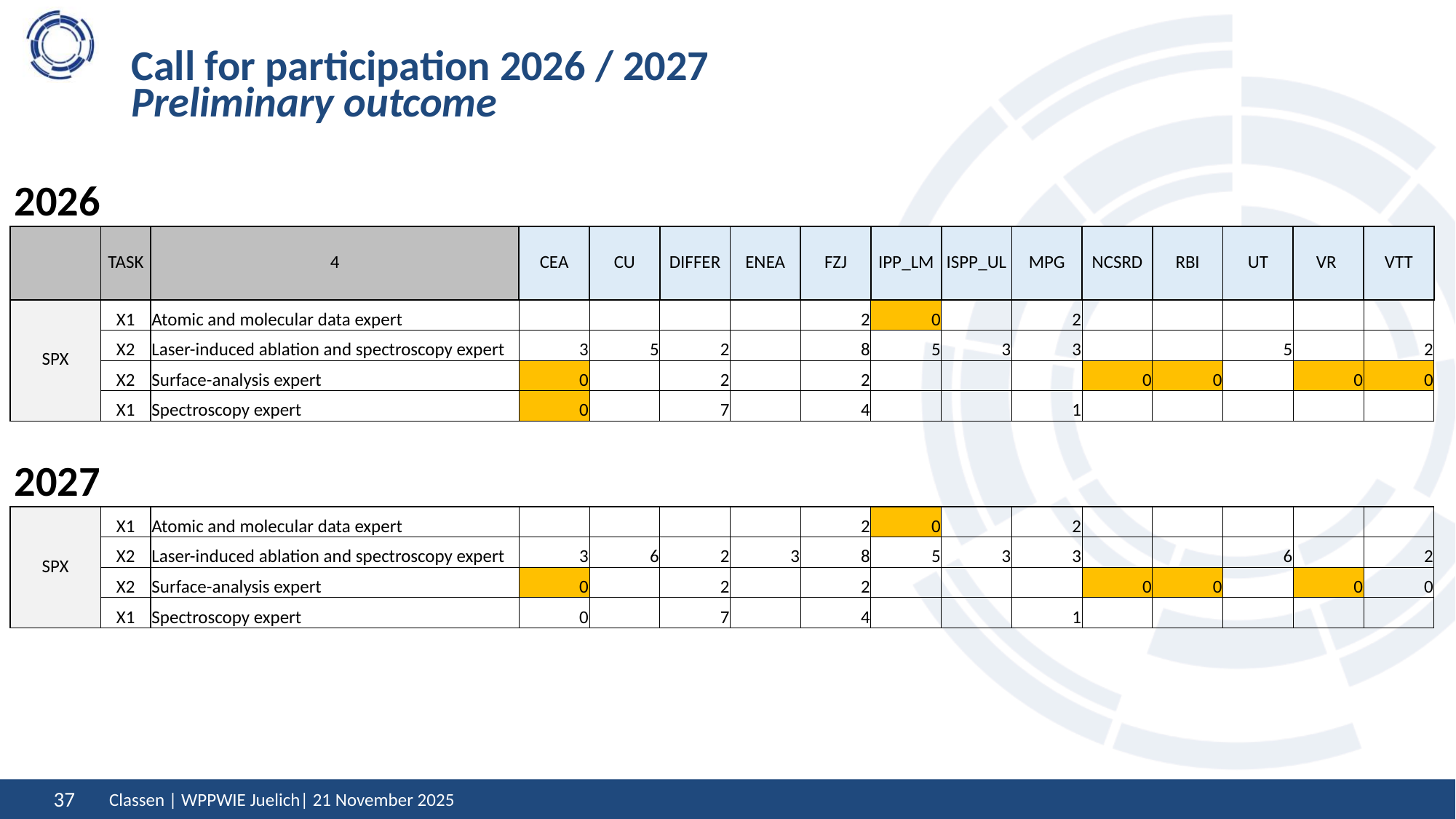

# Call for participation 2026 / 2027 Preliminary outcome
| 2026 |  |  |  |  |  |  |  |  |  |  |  |  |  |  |  |  |
| --- | --- | --- | --- | --- | --- | --- | --- | --- | --- | --- | --- | --- | --- | --- | --- | --- |
|  | TASK | 4 | CEA | CU | DIFFER | ENEA | FZJ | IPP\_LM | ISPP\_UL | MPG | NCSRD | RBI | UT | VR | VTT |  |
| SPX | X1 | Atomic and molecular data expert |  |  |  |  | 2 | 0 |  | 2 |  |  |  |  |  |  |
|  | X2 | Laser-induced ablation and spectroscopy expert | 3 | 5 | 2 |  | 8 | 5 | 3 | 3 |  |  | 5 |  | 2 |  |
|  | X2 | Surface-analysis expert | 0 |  | 2 |  | 2 |  |  |  | 0 | 0 |  | 0 | 0 |  |
|  | X1 | Spectroscopy expert | 0 |  | 7 |  | 4 |  |  | 1 |  |  |  |  |  |  |
|  |  |  |  |  |  |  |  |  |  |  |  |  |  |  |  |  |
| 2027 |  |  |  |  |  |  |  |  |  |  |  |  |  |  |  |  |
| SPX | X1 | Atomic and molecular data expert |  |  |  |  | 2 | 0 |  | 2 |  |  |  |  |  |  |
|  | X2 | Laser-induced ablation and spectroscopy expert | 3 | 6 | 2 | 3 | 8 | 5 | 3 | 3 |  |  | 6 |  | 2 |  |
|  | X2 | Surface-analysis expert | 0 |  | 2 |  | 2 |  |  |  | 0 | 0 |  | 0 | 0 |  |
|  | X1 | Spectroscopy expert | 0 |  | 7 |  | 4 |  |  | 1 |  |  |  |  |  |  |
|  |  |  |  |  |  |  |  |  |  |  |  |  |  |  |  |  |
Classen | WPPWIE Juelich| 21 November 2025
37